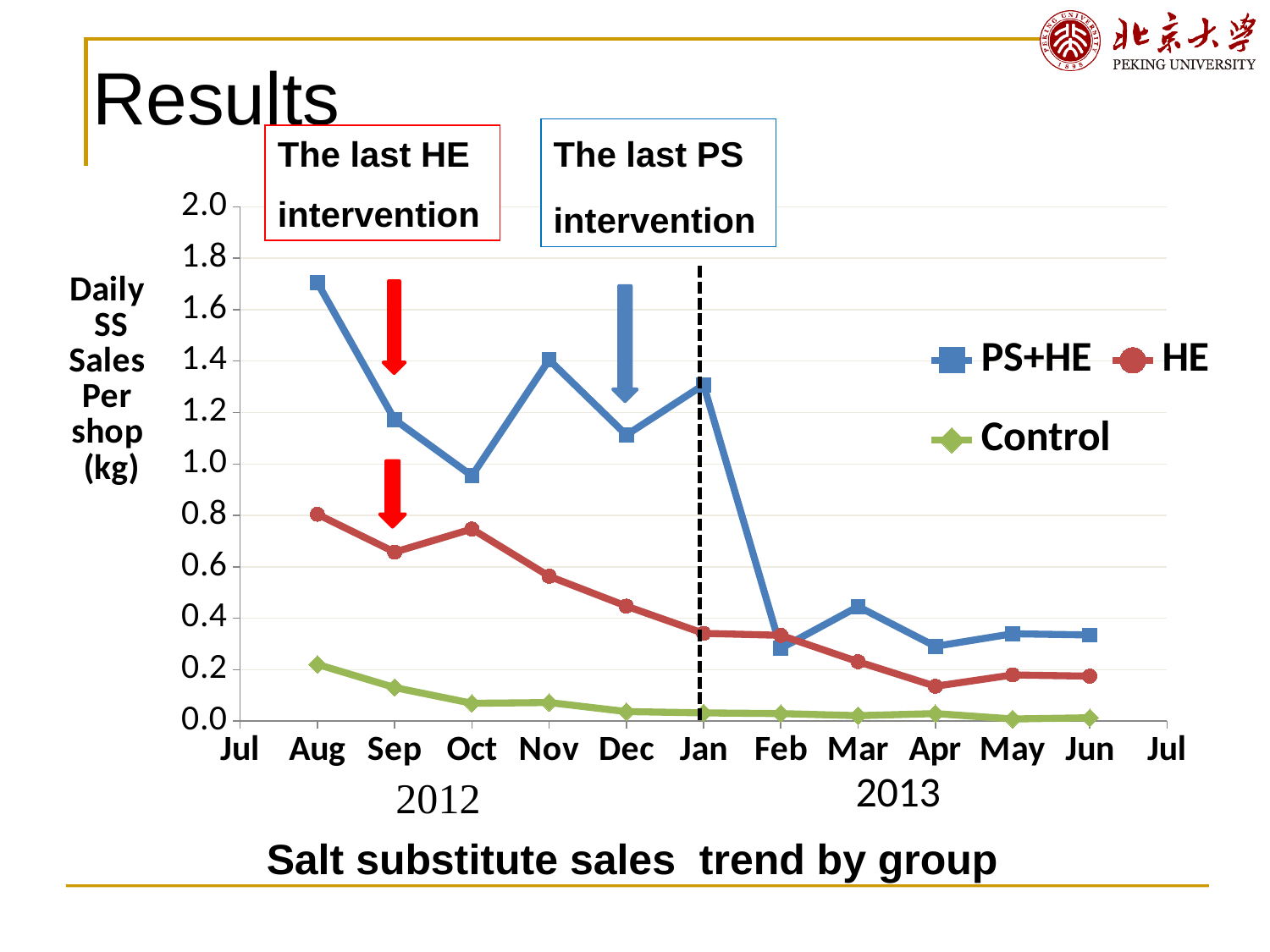

# Results
The last PS
intervention
The last HE
intervention

### Chart

| Category | PS+HE | HE | Control |
|---|---|---|---|
| Jul | None | None | None |
| Aug | 1.7044657 | 0.8042213 | 0.220438 |
| Sep | 1.172301 | 0.6570049 | 0.1305075 |
| Oct | 0.9539138 | 0.7469271 | 0.069258 |
| Nov | 1.4045278 | 0.5632269 | 0.0721759 |
| Dec | 1.1126925 | 0.4470273 | 0.0369418 |
| Jan | 1.307657 | 0.3411167 | 0.0319439 |
| Feb | 0.2825277 | 0.3334491 | 0.0291948 |
| Mar | 0.4455043 | 0.231006 | 0.0211291 |
| Apr | 0.2907169 | 0.1354738 | 0.0291666 |
| May | 0.3395436 | 0.1794289 | 0.0082032 |
| Jun | 0.3348882 | 0.1746989 | 0.0129041 |
| Jul | None | None | None |
Salt substitute sales  trend by group